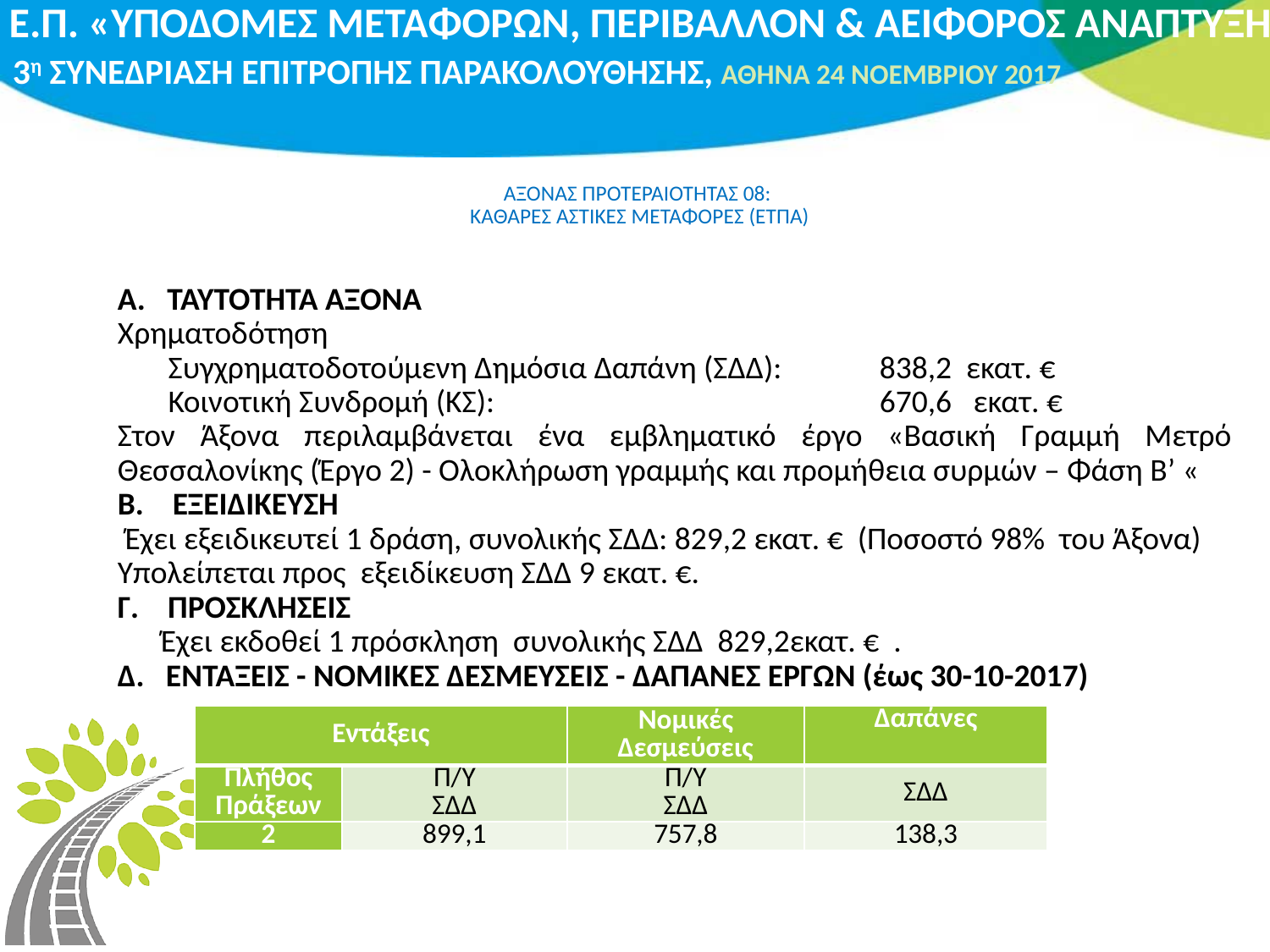

# ΑΞΟΝΑΣ ΠΡΟΤΕΡΑΙΟΤΗΤΑΣ 08: ΚΑΘΑΡΕΣ ΑΣΤΙΚΕΣ ΜΕΤΑΦΟΡΕΣ (ΕΤΠΑ)
Α.   ΤΑΥΤΟΤΗΤΑ ΑΞΟΝΑ
Χρηματοδότηση
       Συγχρηματοδοτούμενη Δημόσια Δαπάνη (ΣΔΔ):   	838,2  εκατ. €
       Κοινοτική Συνδρομή (ΚΣ):		        		670,6   εκατ. €
Στον Άξονα περιλαμβάνεται ένα εμβληματικό έργο «Βασική Γραμμή Μετρό Θεσσαλονίκης (Έργο 2) - Ολοκλήρωση γραμμής και προμήθεια συρμών – Φάση Β’ «
Β.    ΕΞΕΙΔΙΚΕΥΣΗ
 Έχει εξειδικευτεί 1 δράση, συνολικής ΣΔΔ: 829,2 εκατ. €  (Ποσοστό 98%  του Άξονα)
Υπολείπεται προς  εξειδίκευση ΣΔΔ 9 εκατ. €.
Γ.    ΠΡΟΣΚΛΗΣΕΙΣ
      Έχει εκδοθεί 1 πρόσκληση  συνολικής ΣΔΔ  829,2εκατ. €  .
Δ.   ΕΝΤΑΞΕΙΣ - ΝΟΜΙΚΕΣ ΔΕΣΜΕΥΣΕΙΣ - ΔΑΠΑΝΕΣ ΕΡΓΩΝ (έως 30-10-2017)

| Εντάξεις |  | Νομικές Δεσμεύσεις | Δαπάνες |
| --- | --- | --- | --- |
| Πλήθος Πράξεων | Π/Υ ΣΔΔ | Π/Υ ΣΔΔ | ΣΔΔ |
| 2 | 899,1 | 757,8 | 138,3 |